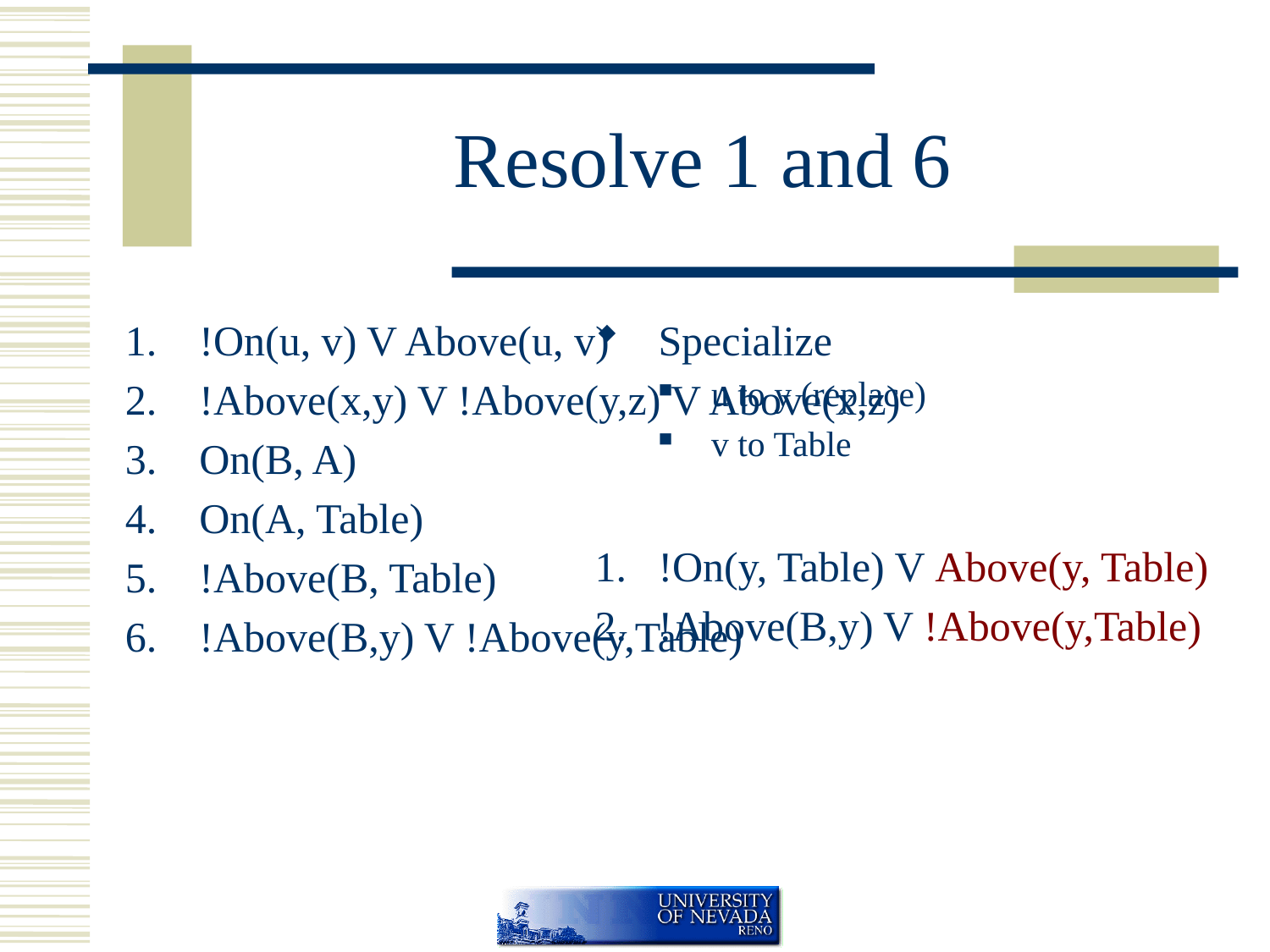

# Resolve 1 and 6
!On(u, v) V Above(u, v)
!Above(x,y) V !Above(y,z) V Above(x,z)
On(B, A)
On(A, Table)
!Above(B, Table)
!Above(B,y) V !Above(y,Table)
Specialize
u to y (replace)
v to Table

!On(y, Table) V Above(y, Table)
!Above(B,y) V !Above(y,Table)